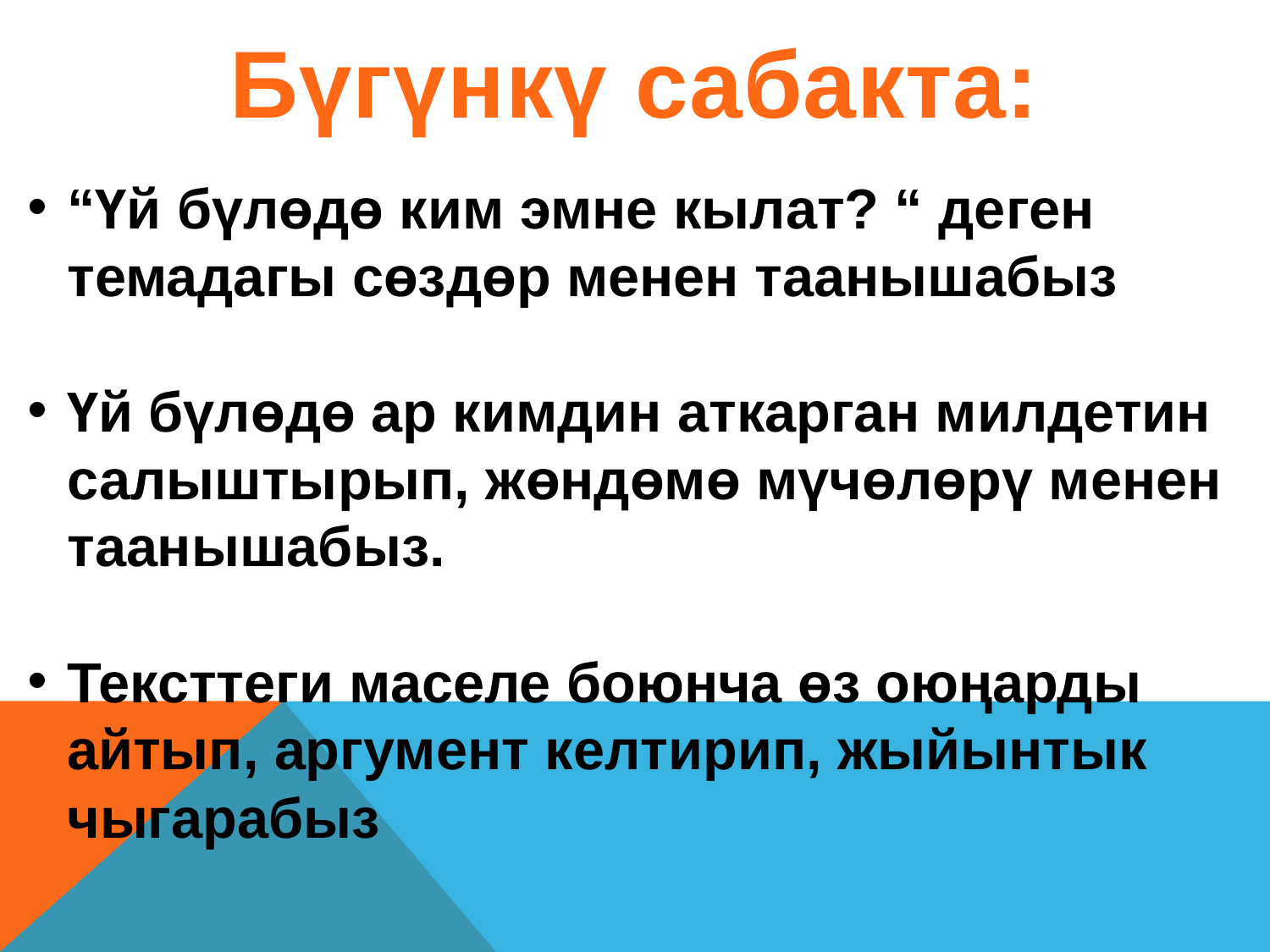

Бүгүнкү сабакта:
“Үй бүлөдө ким эмне кылат? “ деген темадагы сөздөр менен таанышабыз

Үй бүлөдө ар кимдин аткарган милдетин салыштырып, жөндөмө мүчөлөрү менен таанышабыз.

Тексттеги маселе боюнча өз оюңарды айтып, аргумент келтирип, жыйынтык чыгарабыз